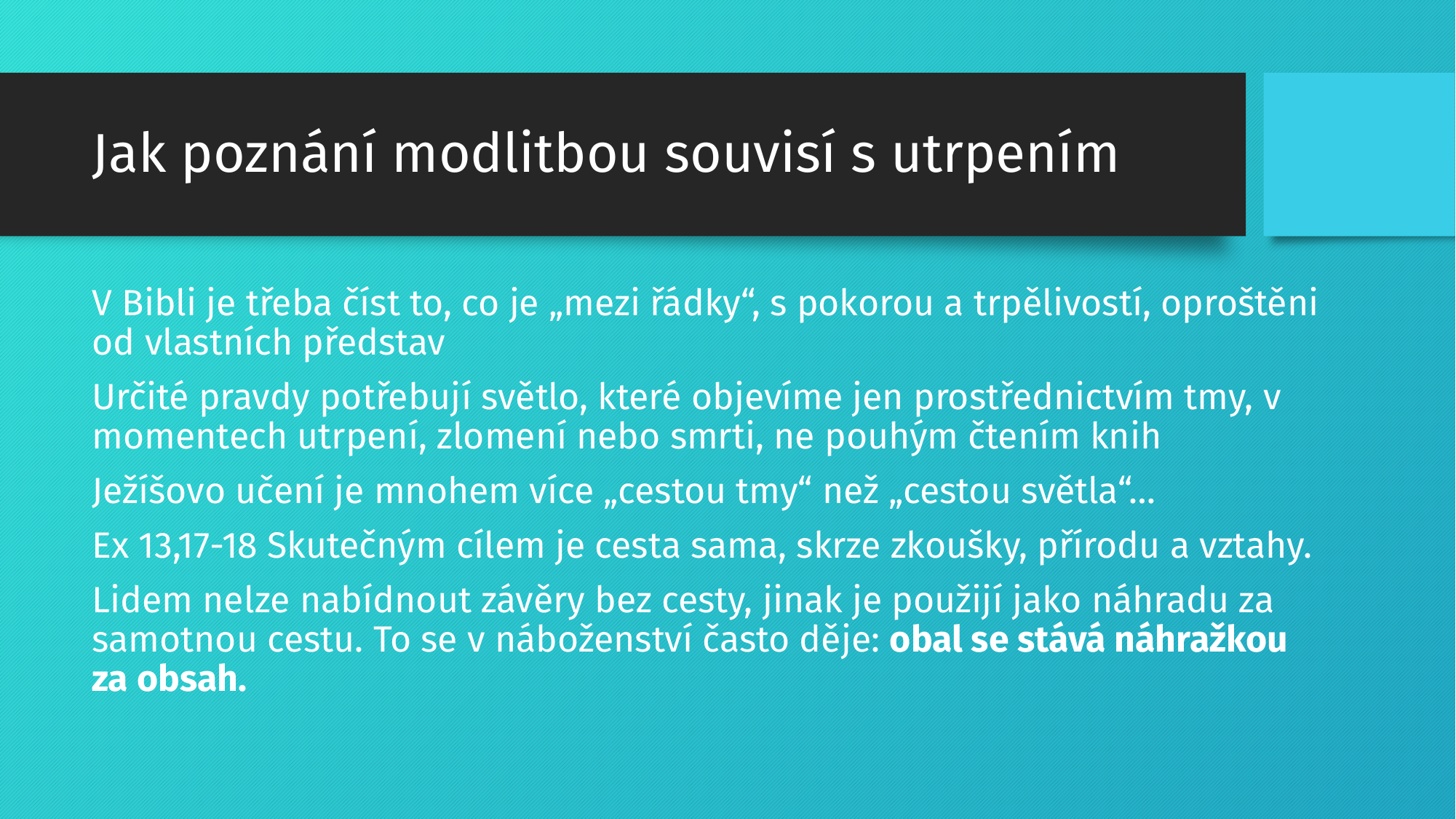

# Jak poznání modlitbou souvisí s utrpením
V Bibli je třeba číst to, co je „mezi řádky“, s pokorou a trpělivostí, oproštěni od vlastních představ
Určité pravdy potřebují světlo, které objevíme jen prostřednictvím tmy, v momentech utrpení, zlomení nebo smrti, ne pouhým čtením knih
Ježíšovo učení je mnohem více „cestou tmy“ než „cestou světla“…
Ex 13,17-18 Skutečným cílem je cesta sama, skrze zkoušky, přírodu a vztahy.
Lidem nelze nabídnout závěry bez cesty, jinak je použijí jako náhradu za samotnou cestu. To se v náboženství často děje: obal se stává náhražkou za obsah.